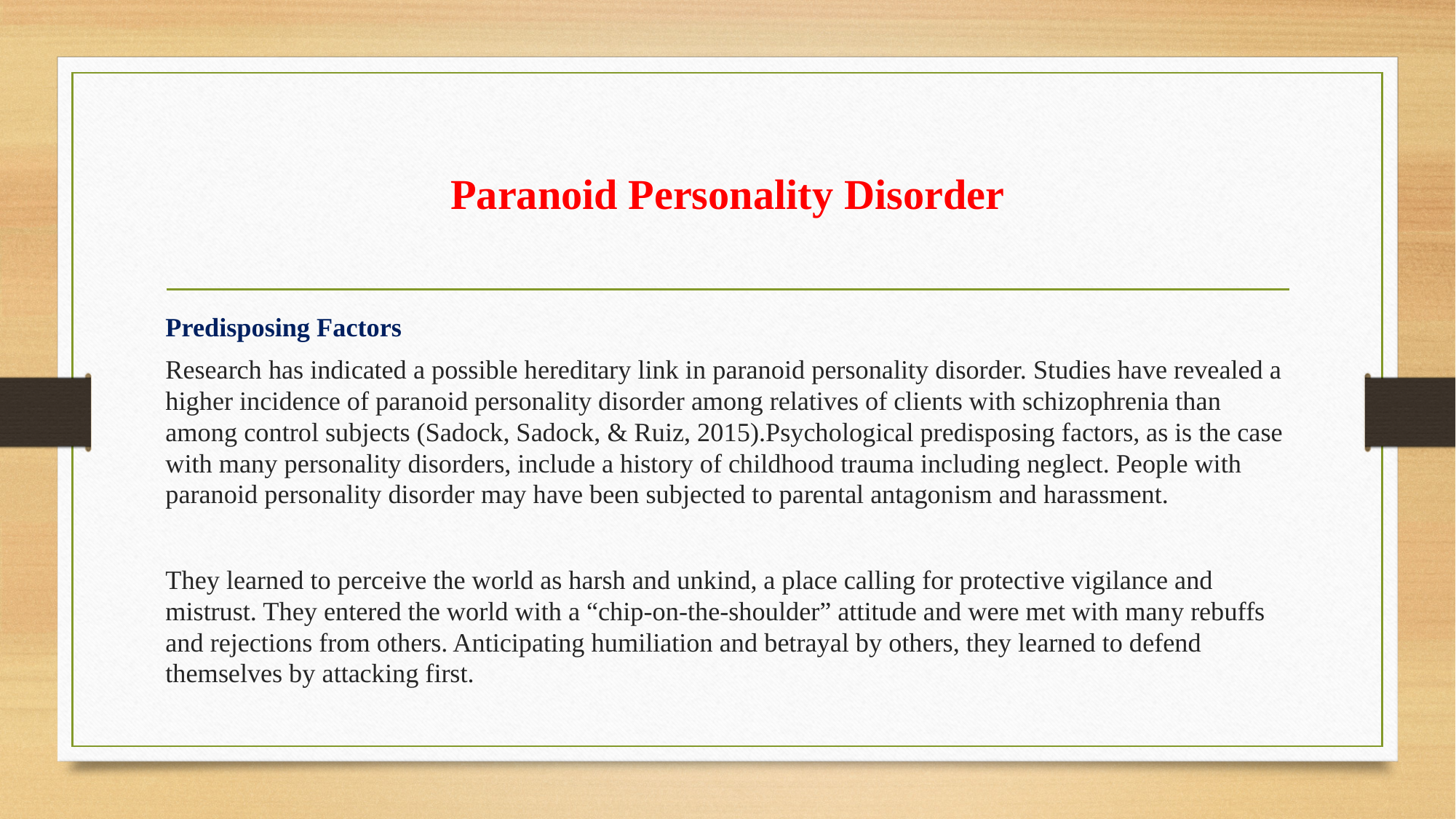

# Paranoid Personality Disorder
Predisposing Factors
Research has indicated a possible hereditary link in paranoid personality disorder. Studies have revealed a higher incidence of paranoid personality disorder among relatives of clients with schizophrenia than among control subjects (Sadock, Sadock, & Ruiz, 2015).Psychological predisposing factors, as is the case with many personality disorders, include a history of childhood trauma including neglect. People with paranoid personality disorder may have been subjected to parental antagonism and harassment.

They learned to perceive the world as harsh and unkind, a place calling for protective vigilance and mistrust. They entered the world with a “chip-on-the-shoulder” attitude and were met with many rebuffs and rejections from others. Anticipating humiliation and betrayal by others, they learned to defend themselves by attacking first.